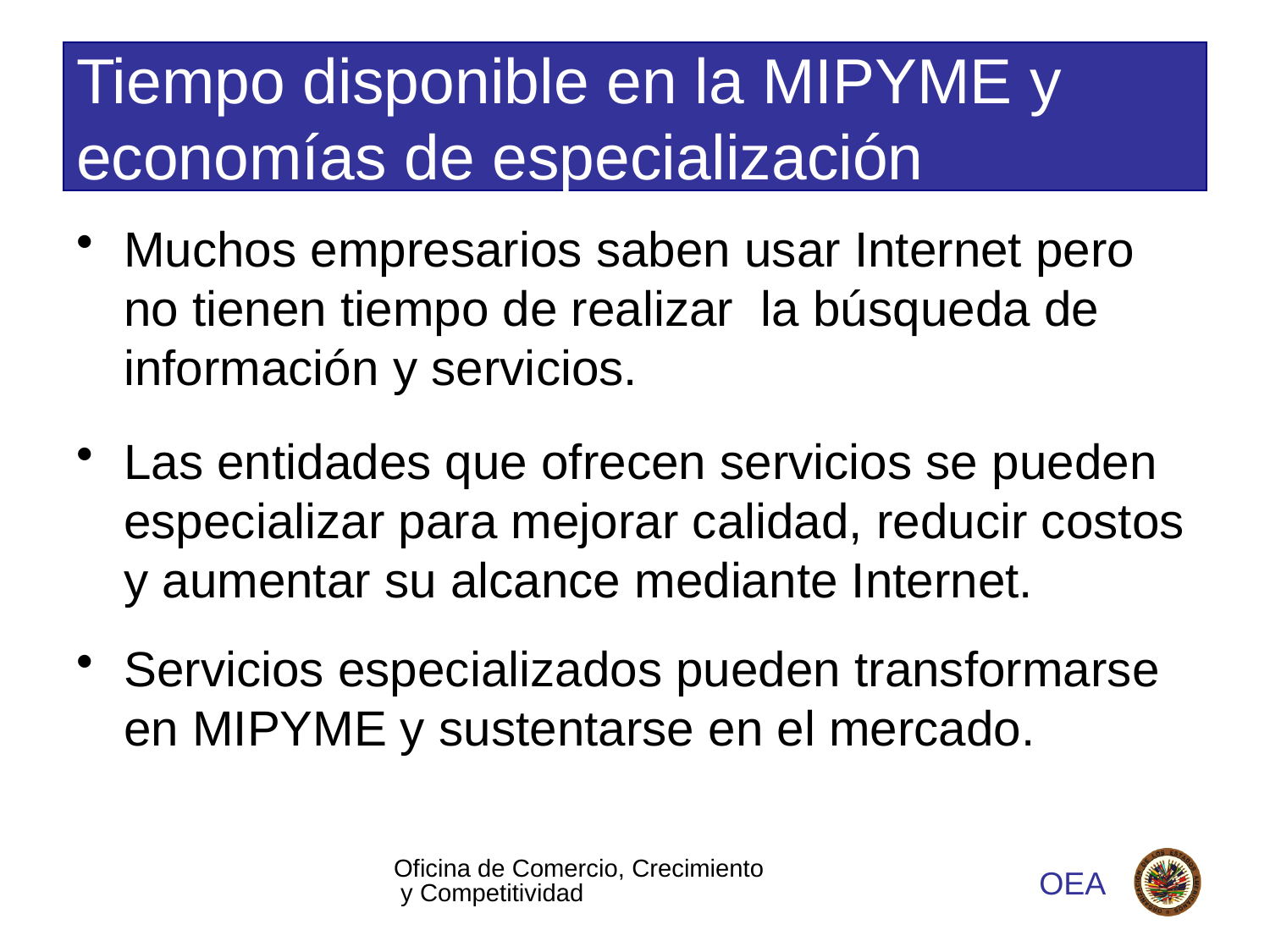

# Tiempo disponible en la MIPYME y economías de especialización
Muchos empresarios saben usar Internet pero no tienen tiempo de realizar  la búsqueda de información y servicios.

Las entidades que ofrecen servicios se pueden especializar para mejorar calidad, reducir costos y aumentar su alcance mediante Internet.

Servicios especializados pueden transformarse en MIPYME y sustentarse en el mercado.
Oficina de Comercio, Crecimiento y Competitividad